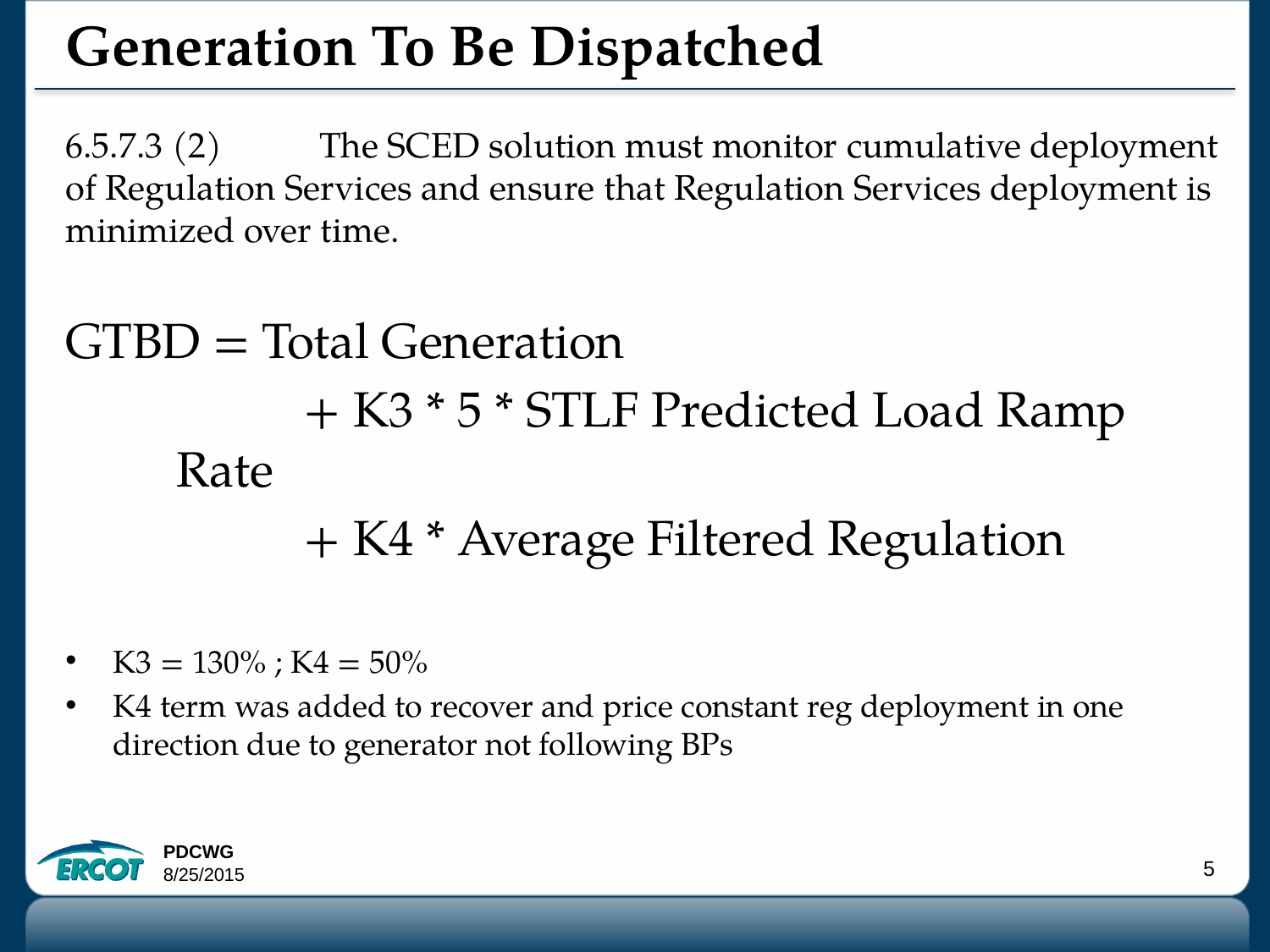

# Generation To Be Dispatched
6.5.7.3 (2)	The SCED solution must monitor cumulative deployment of Regulation Services and ensure that Regulation Services deployment is minimized over time.

GTBD = Total Generation
	+ K3 * 5 * STLF Predicted Load Ramp Rate
	+ K4 * Average Filtered Regulation

K3 = 130% ; K4 = 50%
K4 term was added to recover and price constant reg deployment in one direction due to generator not following BPs